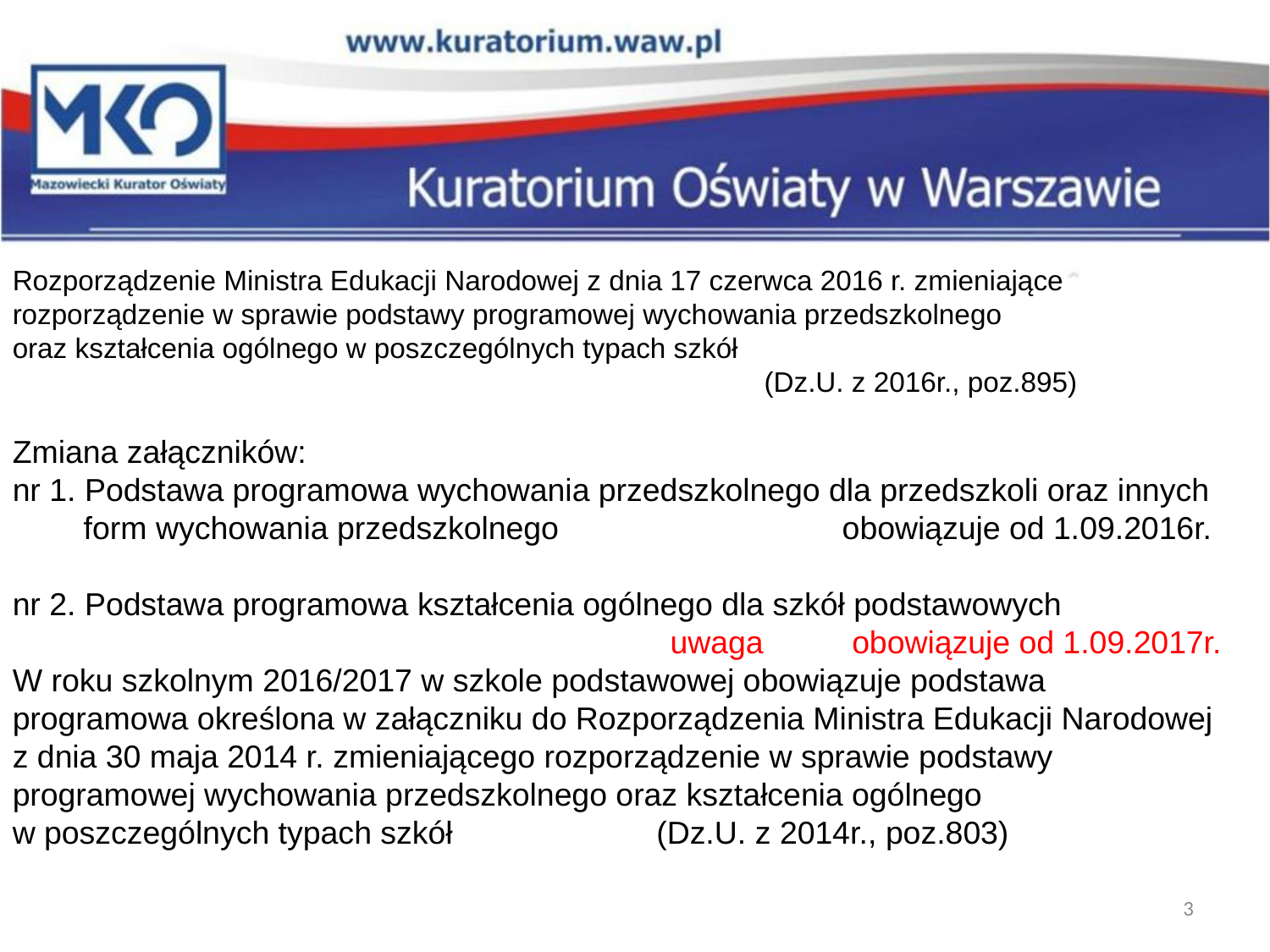

Rozporządzenie Ministra Edukacji Narodowej z dnia 17 czerwca 2016 r. zmieniające rozporządzenie w sprawie podstawy programowej wychowania przedszkolnego
oraz kształcenia ogólnego w poszczególnych typach szkół
                                                                                                (Dz.U. z 2016r., poz.895)

Zmiana załączników:
nr 1. Podstawa programowa wychowania przedszkolnego dla przedszkoli oraz innych
        form wychowania przedszkolnego                                obowiązuje od 1.09.2016r.

nr 2. Podstawa programowa kształcenia ogólnego dla szkół podstawowych
                                                                          uwaga          obowiązuje od 1.09.2017r.
W roku szkolnym 2016/2017 w szkole podstawowej obowiązuje podstawa programowa określona w załączniku do Rozporządzenia Ministra Edukacji Narodowej z dnia 30 maja 2014 r. zmieniającego rozporządzenie w sprawie podstawy programowej wychowania przedszkolnego oraz kształcenia ogólnego
w poszczególnych typach szkół                       (Dz.U. z 2014r., poz.803)

3